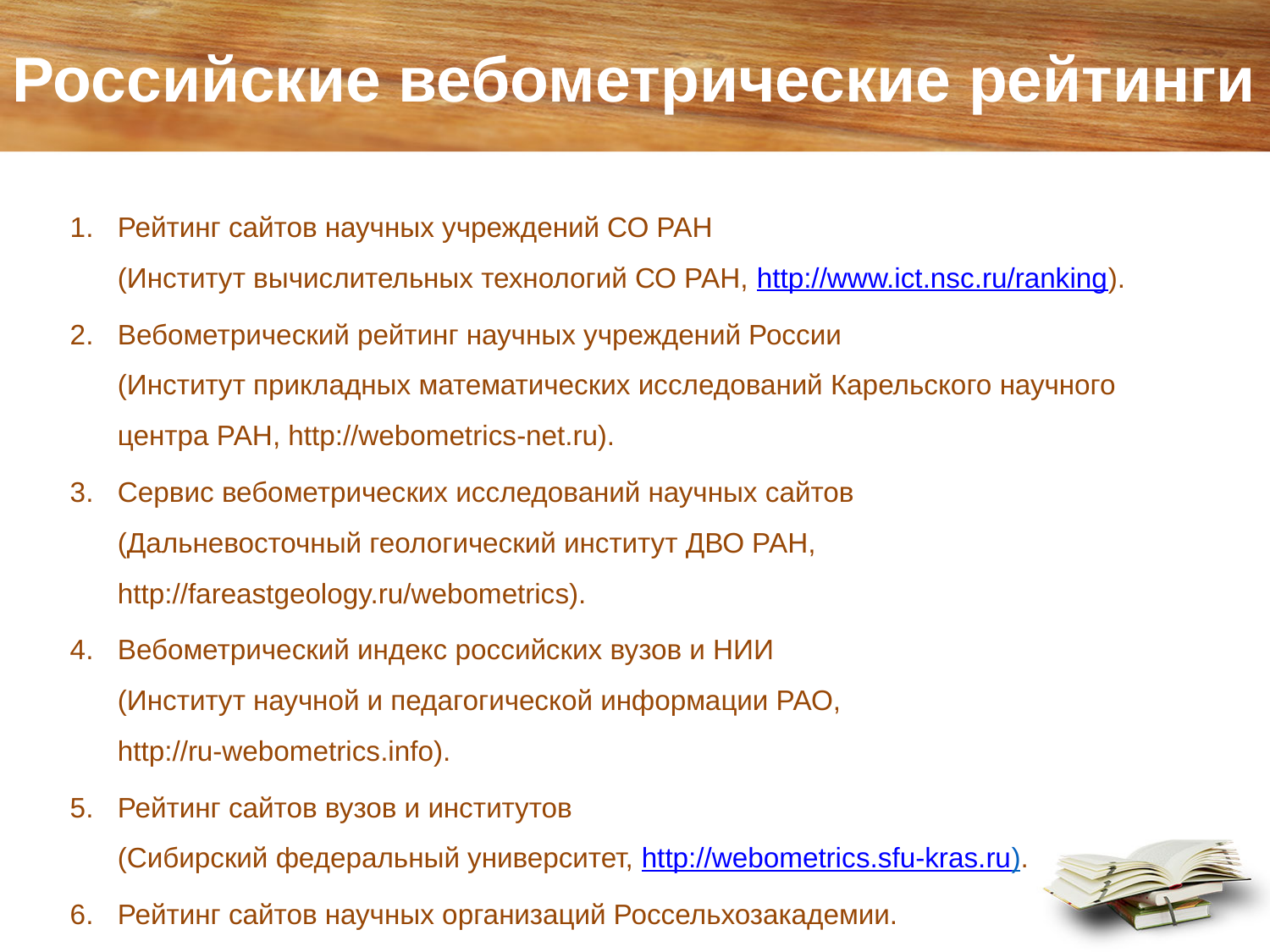

# Российские вебометрические рейтинги
Рейтинг сайтов научных учреждений СО РАН
(Институт вычислительных технологий СО РАН, http://www.ict.nsc.ru/ranking).
Вебометрический рейтинг научных учреждений России
(Институт прикладных математических исследований Карельского научного центра РАН, http://webometrics-net.ru).
Сервис вебометрических исследований научных сайтов
(Дальневосточный геологический институт ДВО РАН,
http://fareastgeology.ru/webometrics).
Вебометрический индекс российских вузов и НИИ
(Институт научной и педагогической информации РАО,
http://ru-webometrics.info).
Рейтинг сайтов вузов и институтов
(Сибирский федеральный университет, http://webometrics.sfu-kras.ru).
Рейтинг сайтов научных организаций Россельхозакадемии.